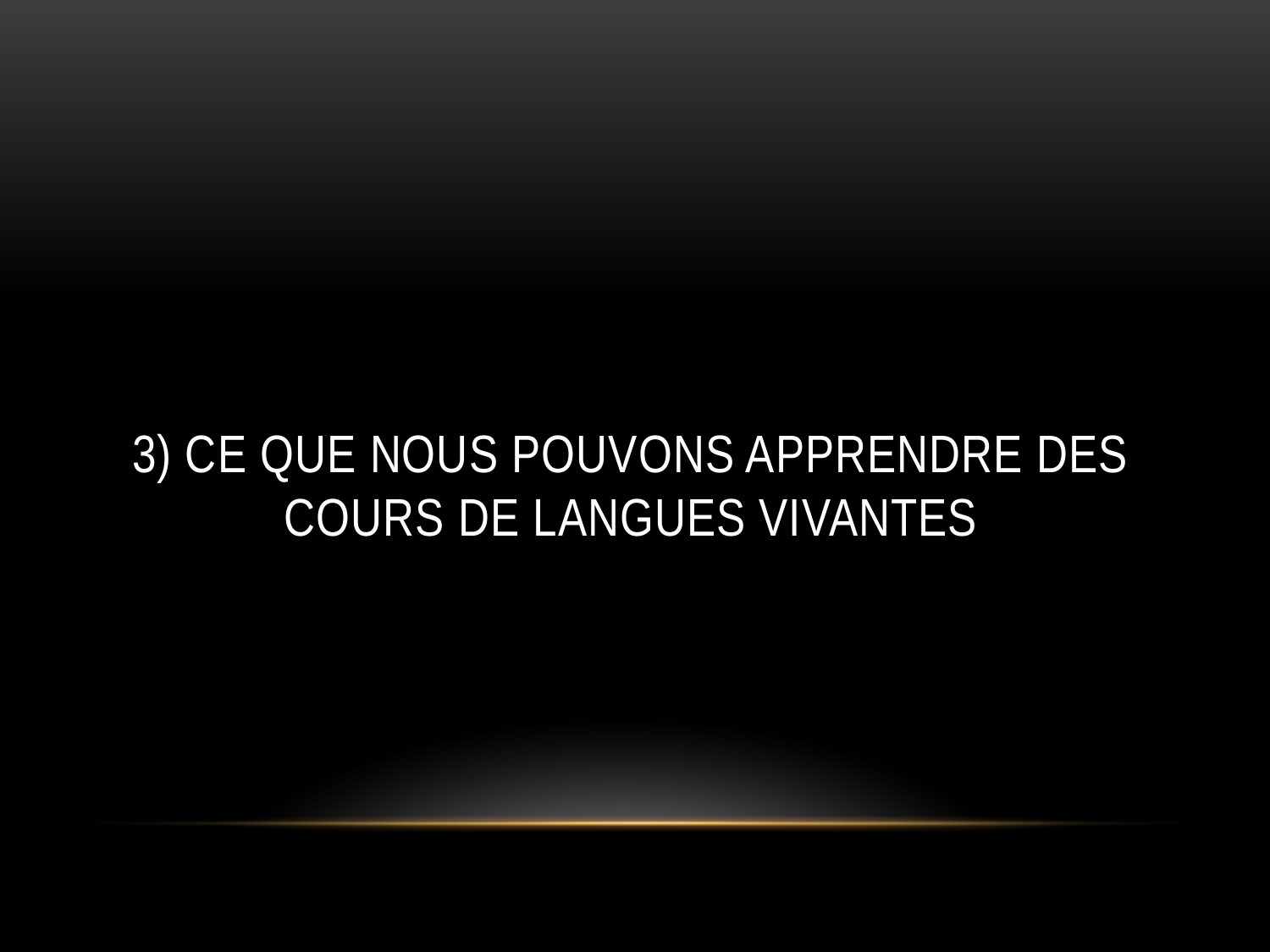

# 3) Ce que nous pouvons apprendre des cours de langues vivantes